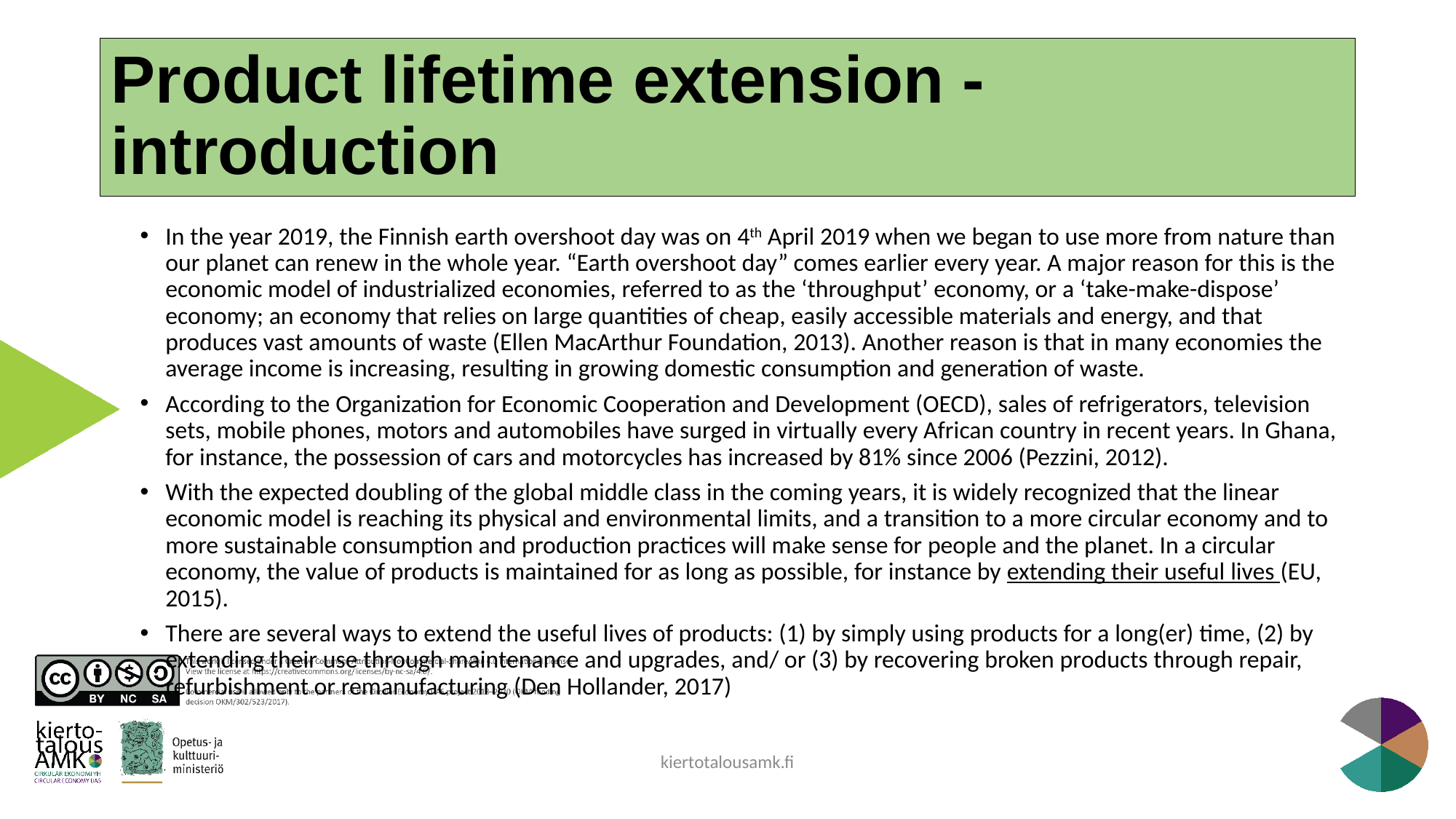

# Product lifetime extension - introduction
In the year 2019, the Finnish earth overshoot day was on 4th April 2019 when we began to use more from nature than our planet can renew in the whole year. “Earth overshoot day” comes earlier every year. A major reason for this is the economic model of industrialized economies, referred to as the ‘throughput’ economy, or a ‘take-make-dispose’ economy; an economy that relies on large quantities of cheap, easily accessible materials and energy, and that produces vast amounts of waste (Ellen MacArthur Foundation, 2013). Another reason is that in many economies the average income is increasing, resulting in growing domestic consumption and generation of waste.
According to the Organization for Economic Cooperation and Development (OECD), sales of refrigerators, television sets, mobile phones, motors and automobiles have surged in virtually every African country in recent years. In Ghana, for instance, the possession of cars and motorcycles has increased by 81% since 2006 (Pezzini, 2012).
With the expected doubling of the global middle class in the coming years, it is widely recognized that the linear economic model is reaching its physical and environmental limits, and a transition to a more circular economy and to more sustainable consumption and production practices will make sense for people and the planet. In a circular economy, the value of products is maintained for as long as possible, for instance by extending their useful lives (EU, 2015).
There are several ways to extend the useful lives of products: (1) by simply using products for a long(er) time, (2) by extending their use through maintenance and upgrades, and/ or (3) by recovering broken products through repair, refurbishment or remanufacturing (Den Hollander, 2017)
kiertotalousamk.fi